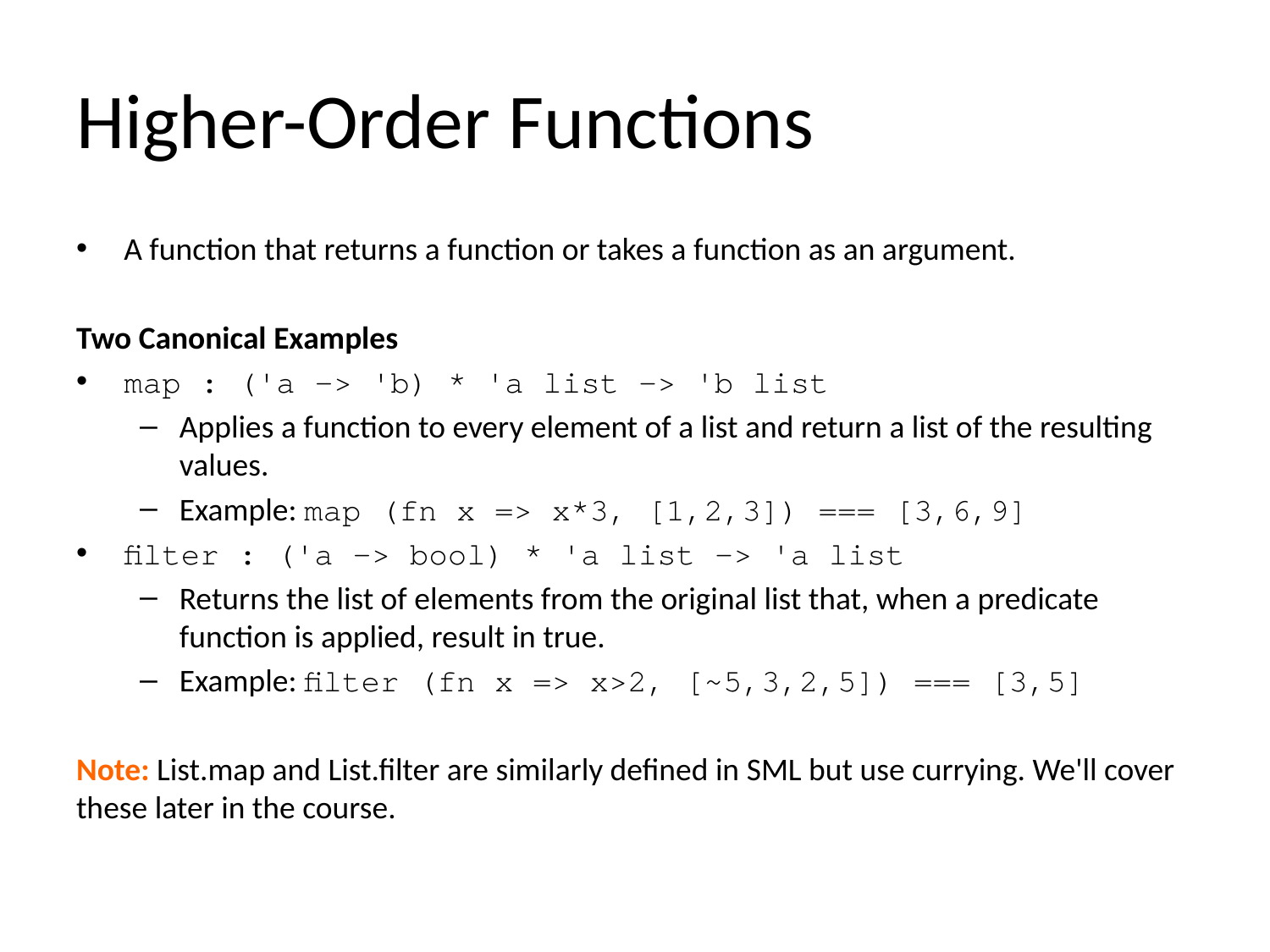

# Higher-Order Functions
A function that returns a function or takes a function as an argument.

Two Canonical Examples
map : ('a -> 'b) * 'a list -> 'b list
Applies a function to every element of a list and return a list of the resulting values.
Example: map (fn x => x*3, [1,2,3]) === [3,6,9]
filter : ('a -> bool) * 'a list -> 'a list
Returns the list of elements from the original list that, when a predicate function is applied, result in true.
Example: filter (fn x => x>2, [~5,3,2,5]) === [3,5]

Note: List.map and List.filter are similarly defined in SML but use currying. We'll cover these later in the course.